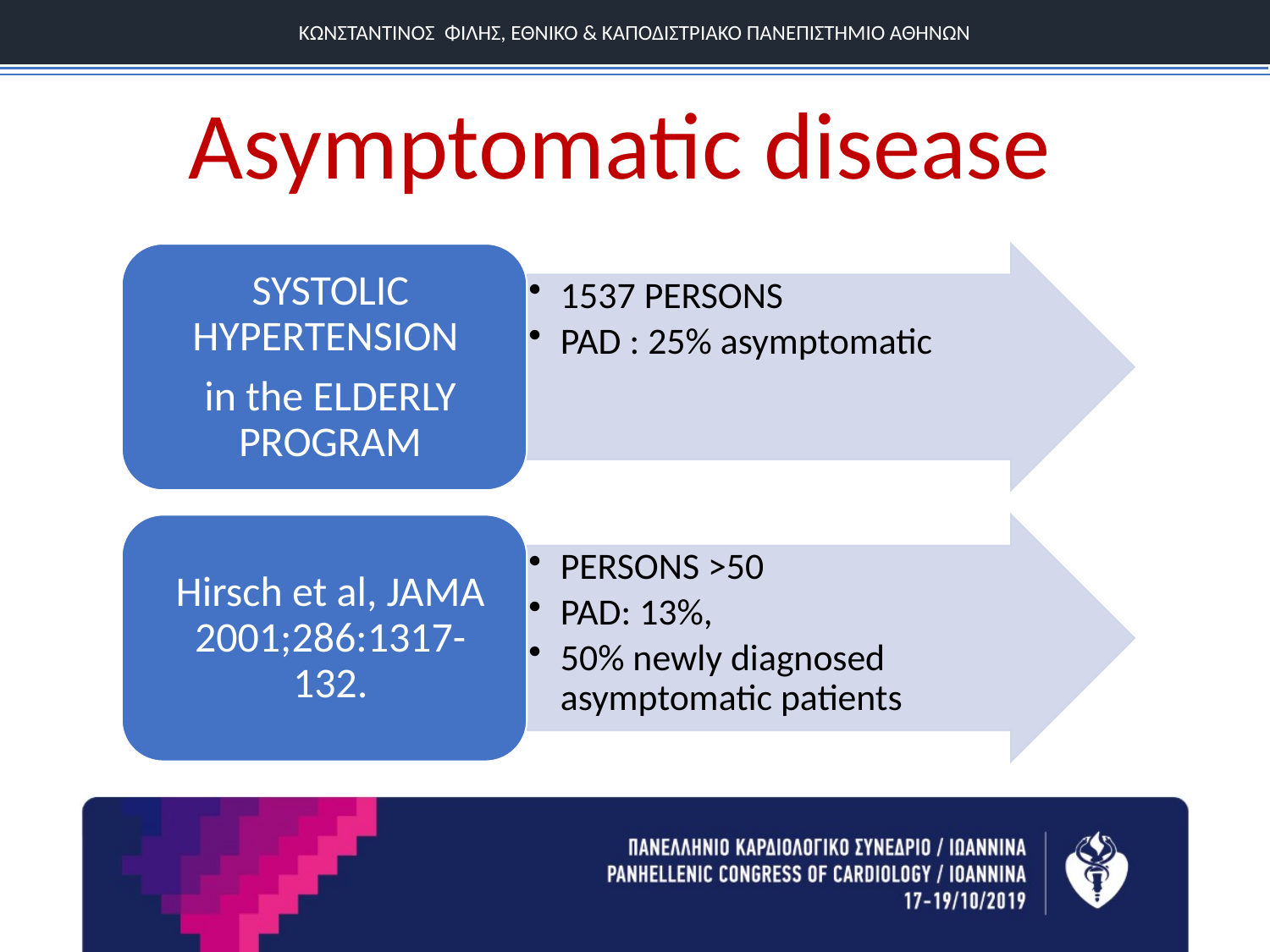

ΚΩΝΣΤΑΝΤΙΝΟΣ  ΦΙΛΗΣ, ΕΘΝΙΚΟ & ΚΑΠΟΔΙΣΤΡΙΑΚΟ ΠΑΝΕΠΙΣΤΗΜΙΟ ΑΘΗΝΩΝ
Asymptomatic disease
1537 PERSONS
PAD : 25% asymptomatic
SYSTOLIC HYPERTENSION
in the ELDERLY PROGRAM
PERSONS >50
PAD: 13%,
50% newly diagnosed asymptomatic patients
Hirsch et al, JAMA 2001;286:1317-132.